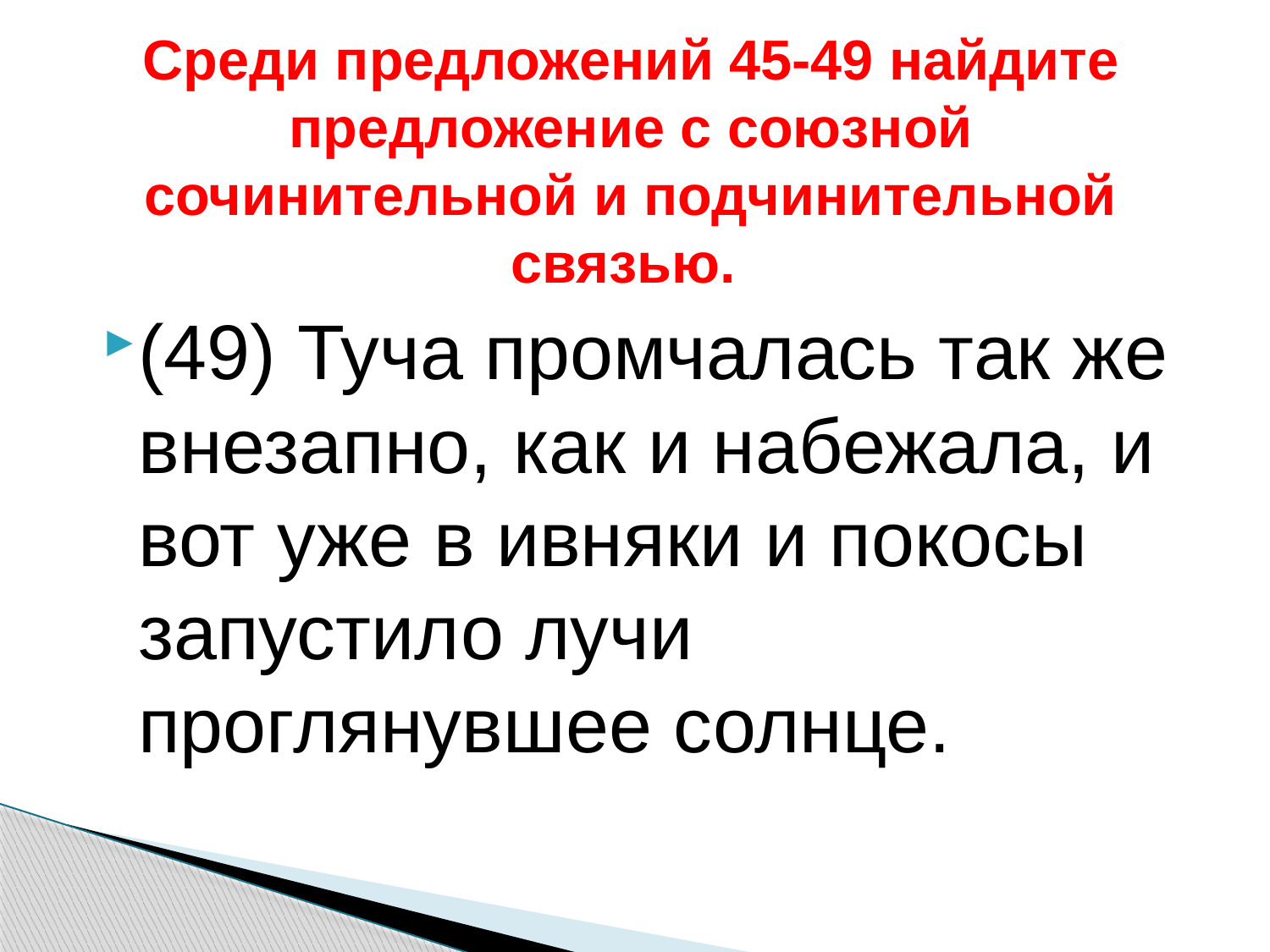

# Среди предложений 45-49 найдите предложение с союзной сочинительной и подчинительной связью.
(49) Туча промчалась так же внезапно, как и набежала, и вот уже в ивняки и покосы запустило лучи проглянувшее солнце.